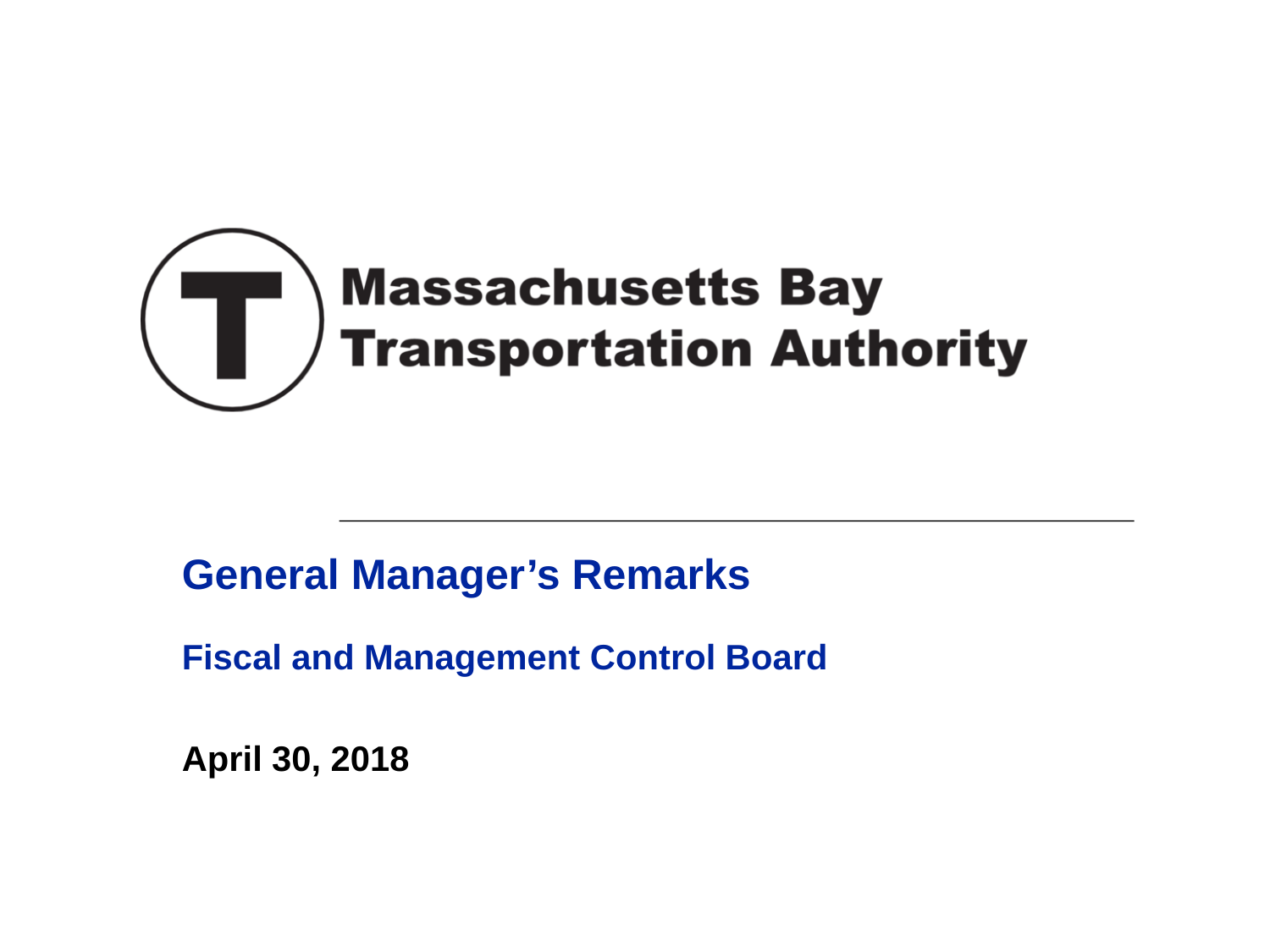

# General Manager’s Remarks
Fiscal and Management Control Board
April 30, 2018